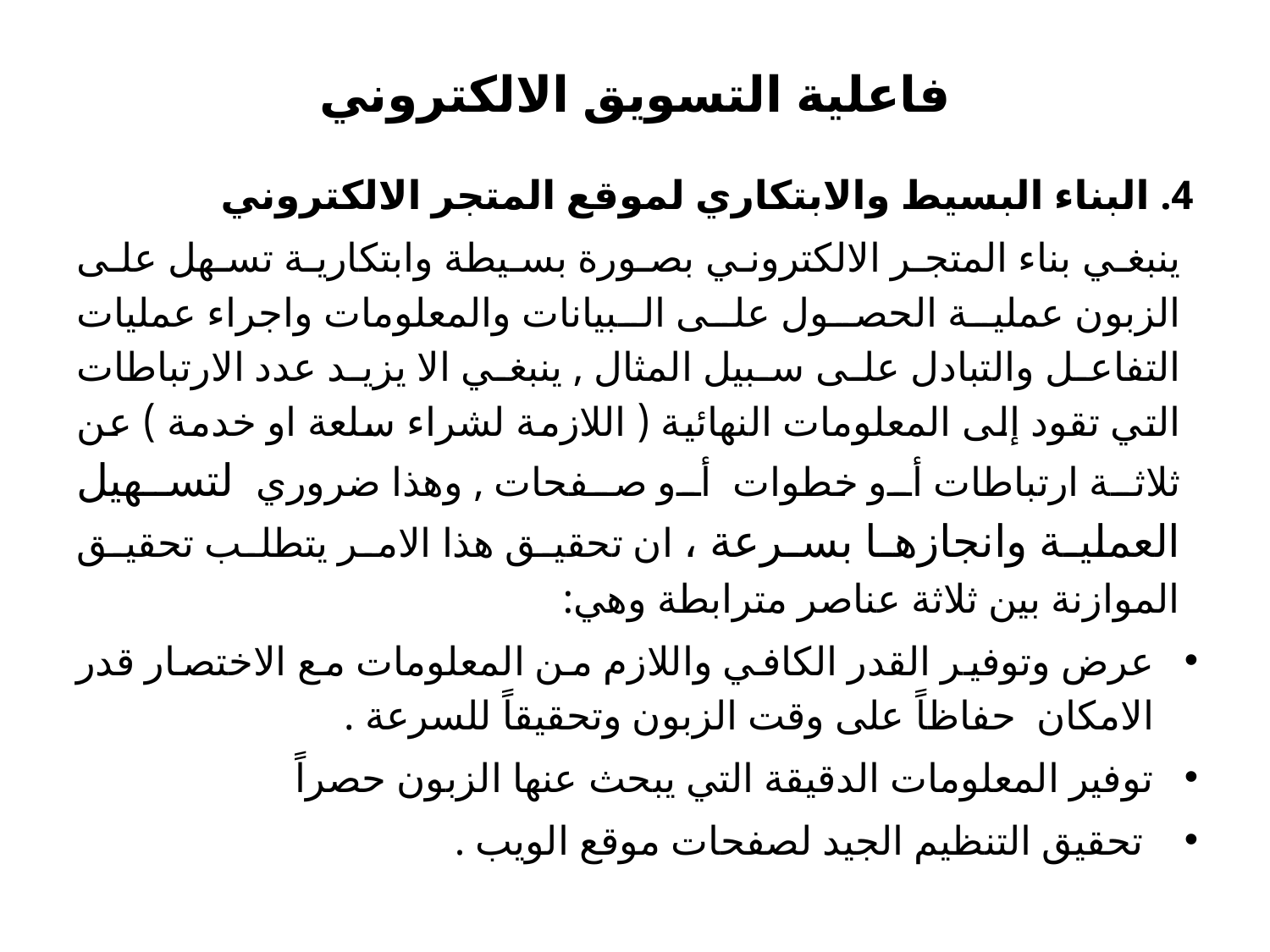

# فاعلية التسويق الالكتروني
4. البناء البسيط والابتكاري لموقع المتجر الالكتروني
ينبغي بناء المتجر الالكتروني بصورة بسيطة وابتكارية تسهل على الزبون عملية الحصول على البيانات والمعلومات واجراء عمليات التفاعل والتبادل على سبيل المثال , ينبغي الا يزيد عدد الارتباطات التي تقود إلى المعلومات النهائية ( اللازمة لشراء سلعة او خدمة ) عن ثلاثة ارتباطات أو خطوات  أو صفحات , وهذا ضروري  لتسهيل العملية وانجازها بسرعة ، ان تحقيق هذا الامر يتطلب تحقيق الموازنة بين ثلاثة عناصر مترابطة وهي:
عرض وتوفير القدر الكافي واللازم من المعلومات مع الاختصار قدر الامكان  حفاظاً على وقت الزبون وتحقيقاً للسرعة .
توفير المعلومات الدقيقة التي يبحث عنها الزبون حصراً
 تحقيق التنظيم الجيد لصفحات موقع الويب .